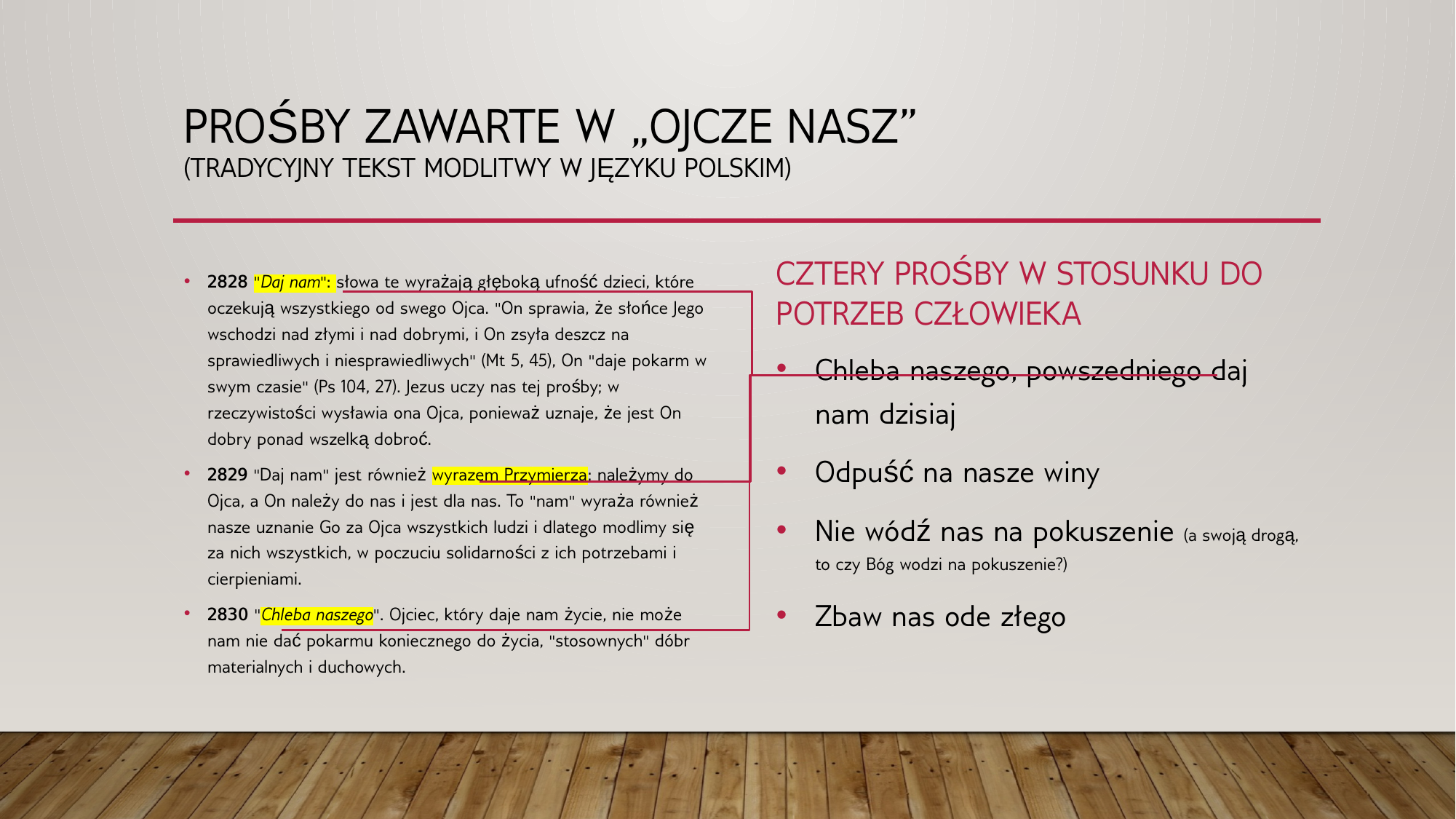

# Prośby zawarte w „Ojcze nasz” (tradycyjny tekst modlitwy w języku polskim)
Cztery prośby w stosunku do potrzeb człowieka
2828 "Daj nam": słowa te wyrażają głęboką ufność dzieci, które oczekują wszystkiego od swego Ojca. "On sprawia, że słońce Jego wschodzi nad złymi i nad dobrymi, i On zsyła deszcz na sprawiedliwych i niesprawiedliwych" (Mt 5, 45), On "daje pokarm w swym czasie" (Ps 104, 27). Jezus uczy nas tej prośby; w rzeczywistości wysławia ona Ojca, ponieważ uznaje, że jest On dobry ponad wszelką dobroć.
2829 "Daj nam" jest również wyrazem Przymierza; należymy do Ojca, a On należy do nas i jest dla nas. To "nam" wyraża również nasze uznanie Go za Ojca wszystkich ludzi i dlatego modlimy się za nich wszystkich, w poczuciu solidarności z ich potrzebami i cierpieniami.
2830 "Chleba naszego". Ojciec, który daje nam życie, nie może nam nie dać pokarmu koniecznego do życia, "stosownych" dóbr materialnych i duchowych.
Chleba naszego, powszedniego daj nam dzisiaj
Odpuść na nasze winy
Nie wódź nas na pokuszenie (a swoją drogą, to czy Bóg wodzi na pokuszenie?)
Zbaw nas ode złego